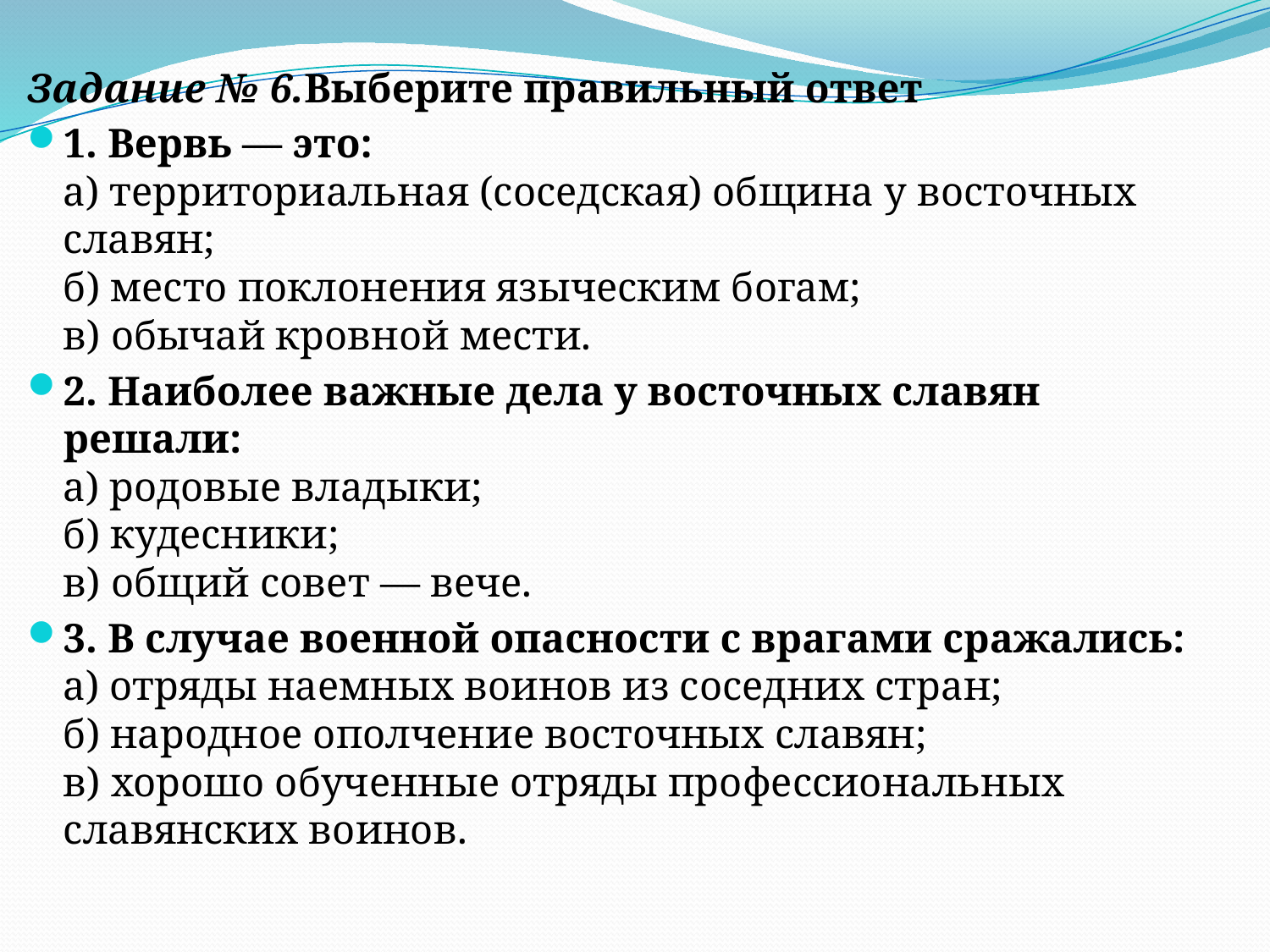

Задание № 6.Выберите правильный ответ
1. Вервь — это:
а) территориальная (соседская) община у восточных славян;
б) место поклонения языческим богам;
в) обычай кровной мести.
2. Наиболее важные дела у восточных славян решали:
а) родовые владыки;
б) кудесники;
в) общий совет — вече.
3. В случае военной опасности с врагами сражались:
а) отряды наемных воинов из соседних стран;
б) народное ополчение восточных славян;
в) хорошо обученные отряды профессиональных славянских воинов.